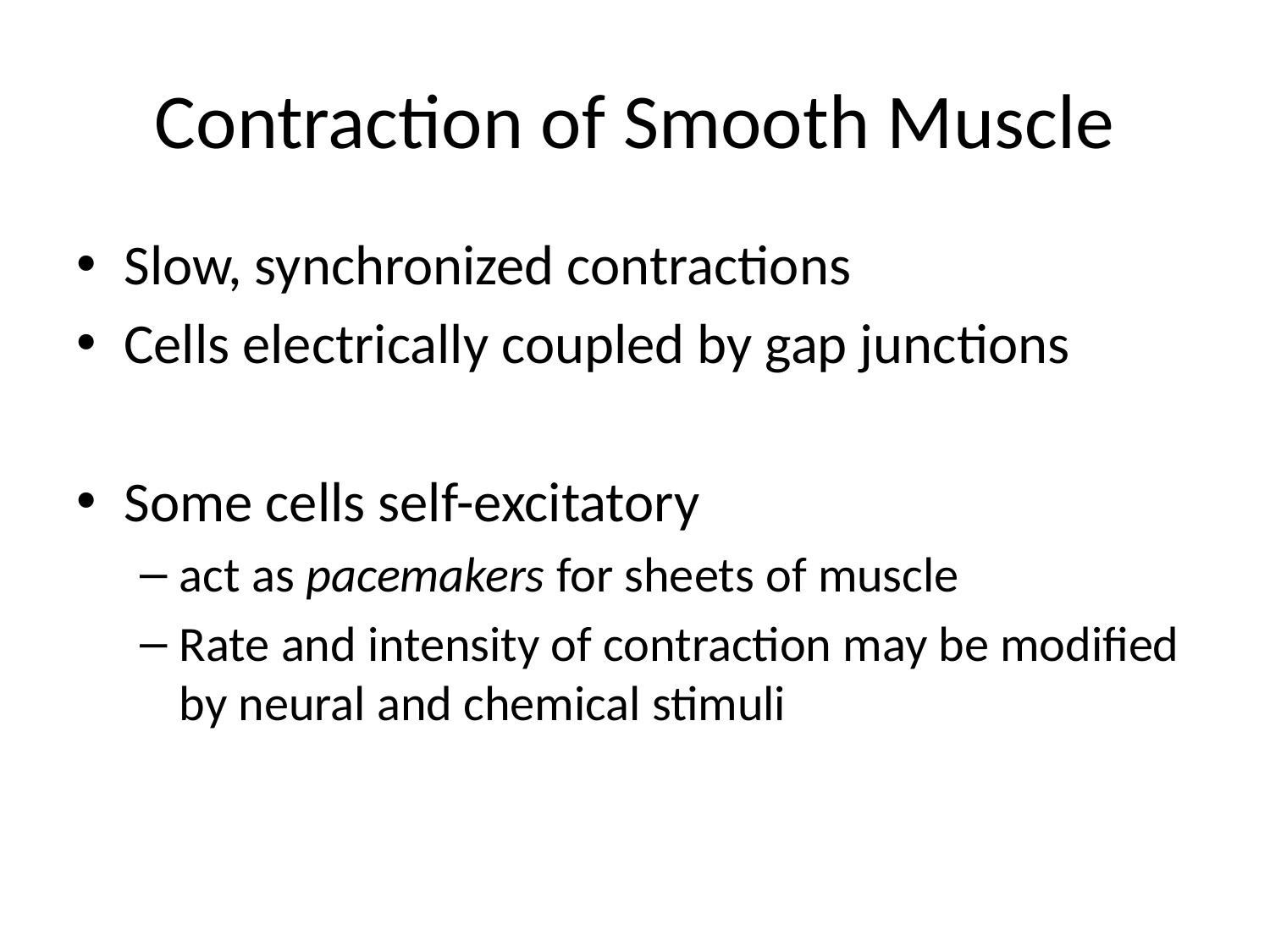

# Contraction of Smooth Muscle
Slow, synchronized contractions
Cells electrically coupled by gap junctions

Some cells self-excitatory
act as pacemakers for sheets of muscle
Rate and intensity of contraction may be modified by neural and chemical stimuli